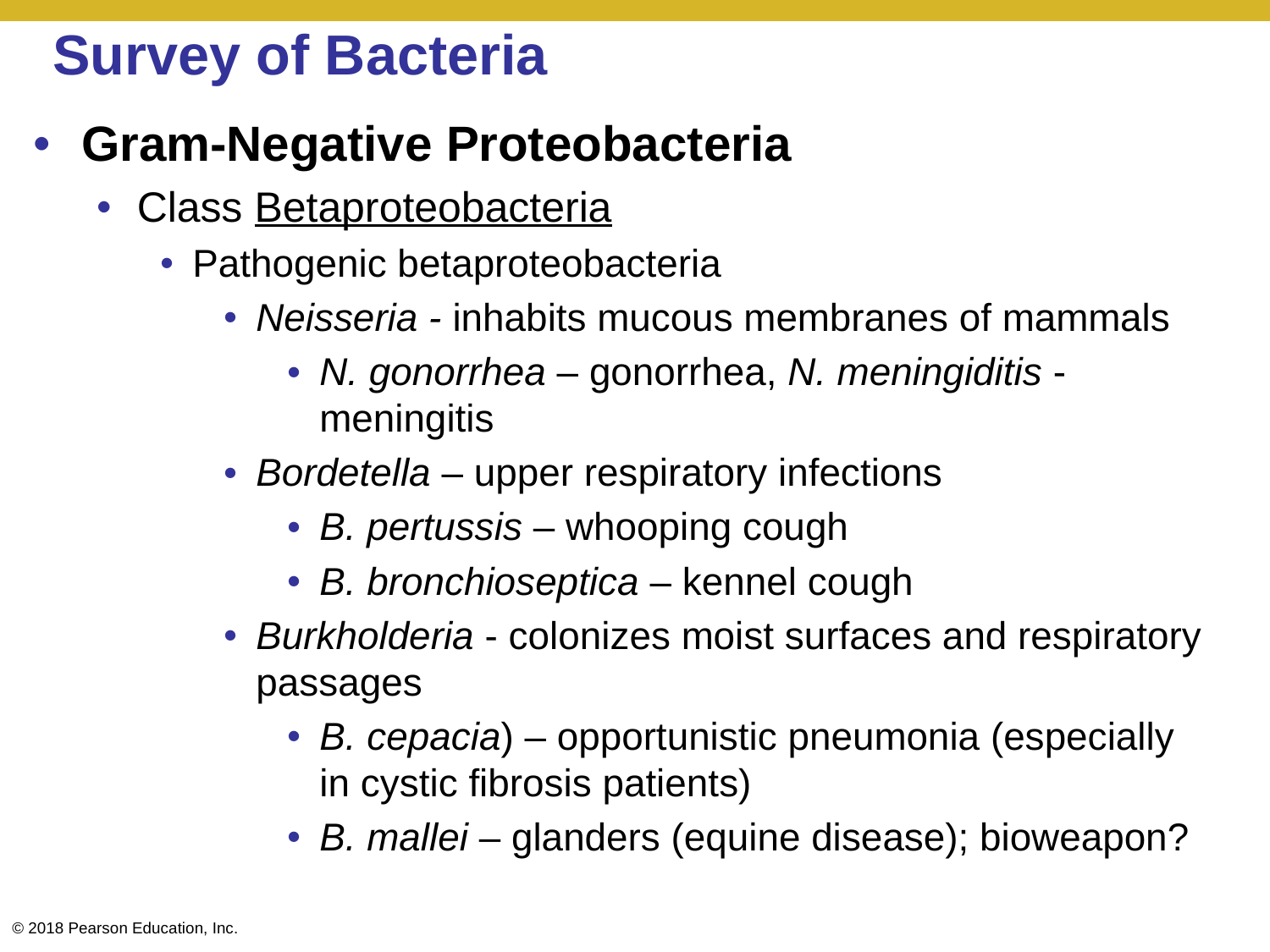

# Survey of Bacteria
Gram-Negative Proteobacteria
Class Betaproteobacteria
Pathogenic betaproteobacteria
Neisseria - inhabits mucous membranes of mammals
N. gonorrhea – gonorrhea, N. meningiditis - meningitis
Bordetella – upper respiratory infections
B. pertussis – whooping cough
B. bronchioseptica – kennel cough
Burkholderia - colonizes moist surfaces and respiratory passages
B. cepacia) – opportunistic pneumonia (especially in cystic fibrosis patients)
B. mallei – glanders (equine disease); bioweapon?